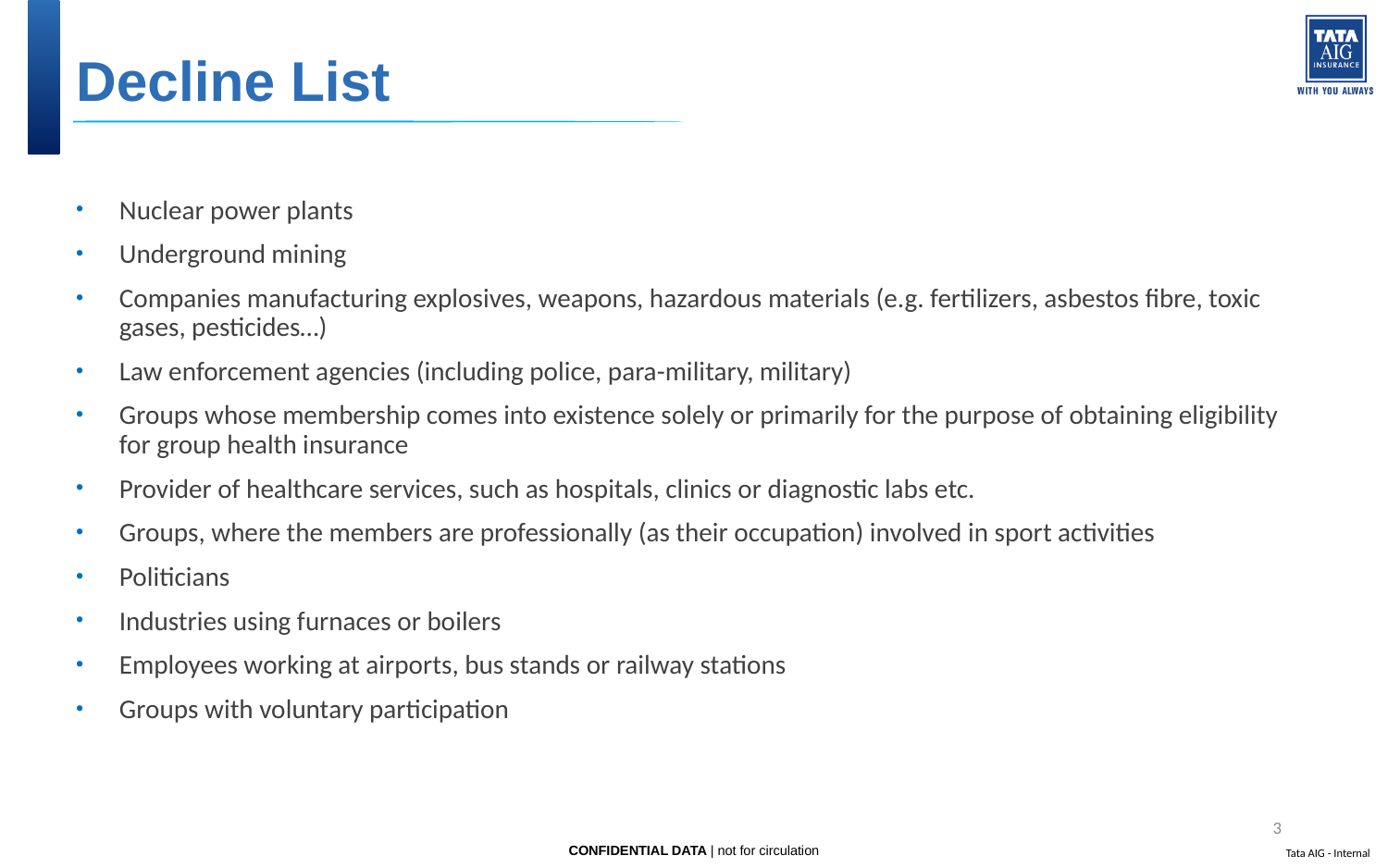

# Decline List
Nuclear power plants
Underground mining
Companies manufacturing explosives, weapons, hazardous materials (e.g. fertilizers, asbestos fibre, toxic gases, pesticides…)
Law enforcement agencies (including police, para-military, military)
Groups whose membership comes into existence solely or primarily for the purpose of obtaining eligibility for group health insurance
Provider of healthcare services, such as hospitals, clinics or diagnostic labs etc.
Groups, where the members are professionally (as their occupation) involved in sport activities
Politicians
Industries using furnaces or boilers
Employees working at airports, bus stands or railway stations
Groups with voluntary participation

3